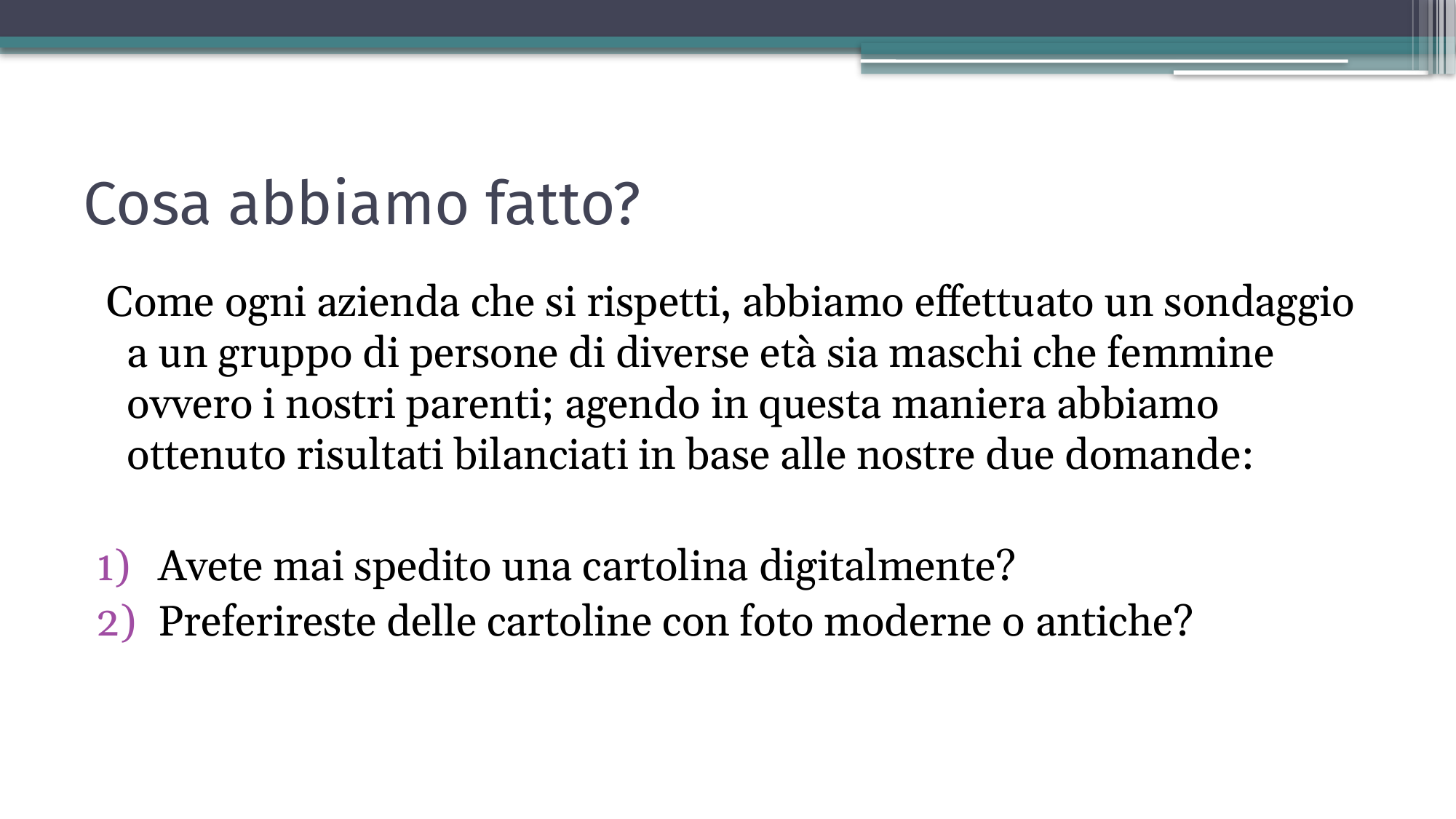

# Cosa abbiamo fatto?
 Come ogni azienda che si rispetti, abbiamo effettuato un sondaggio a un gruppo di persone di diverse età sia maschi che femmine ovvero i nostri parenti; agendo in questa maniera abbiamo ottenuto risultati bilanciati in base alle nostre due domande:

Avete mai spedito una cartolina digitalmente?
Preferireste delle cartoline con foto moderne o antiche?